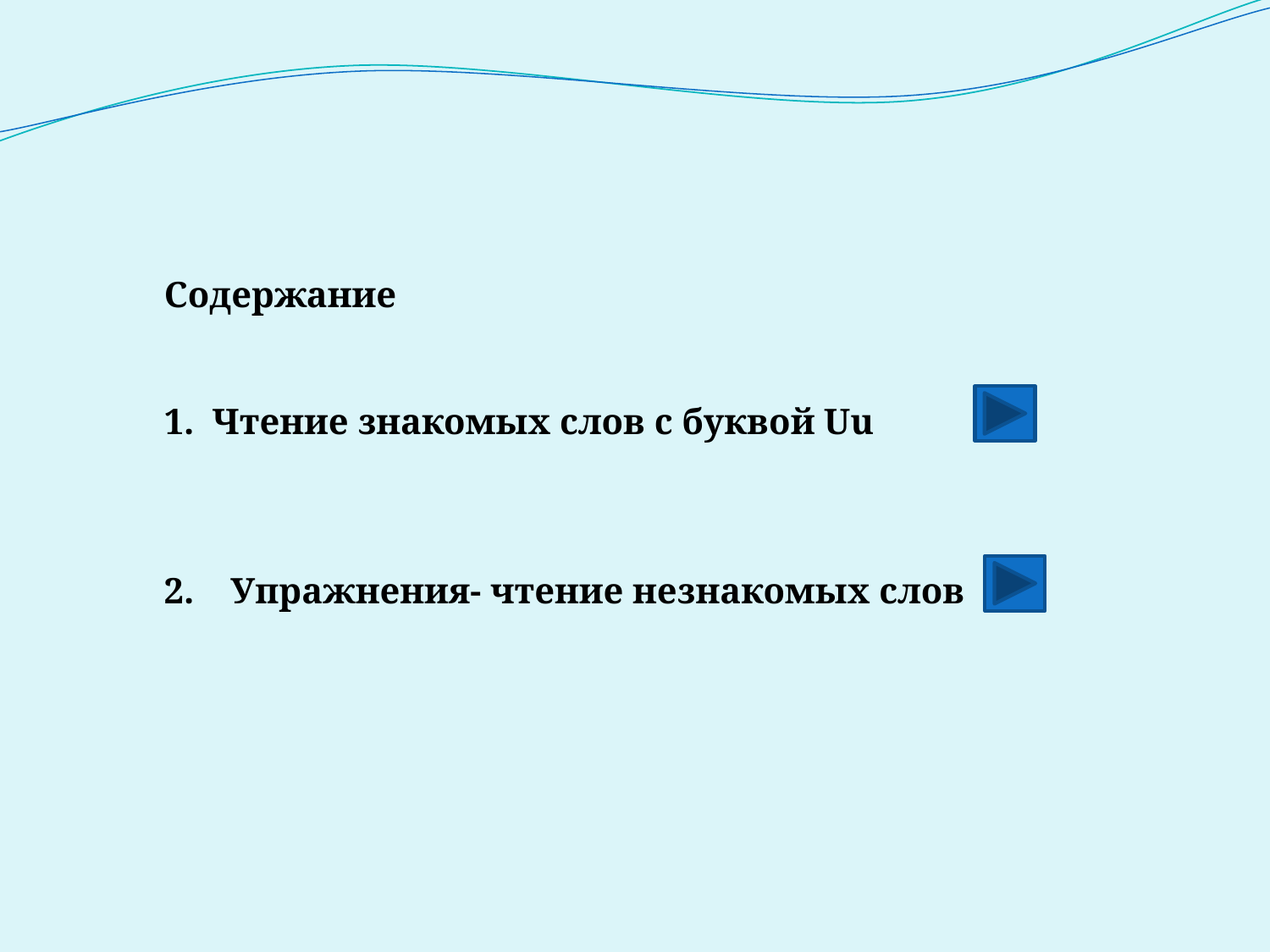

Содержание

Чтение знакомых слов с буквой Uu

2.    Упражнения- чтение незнакомых слов